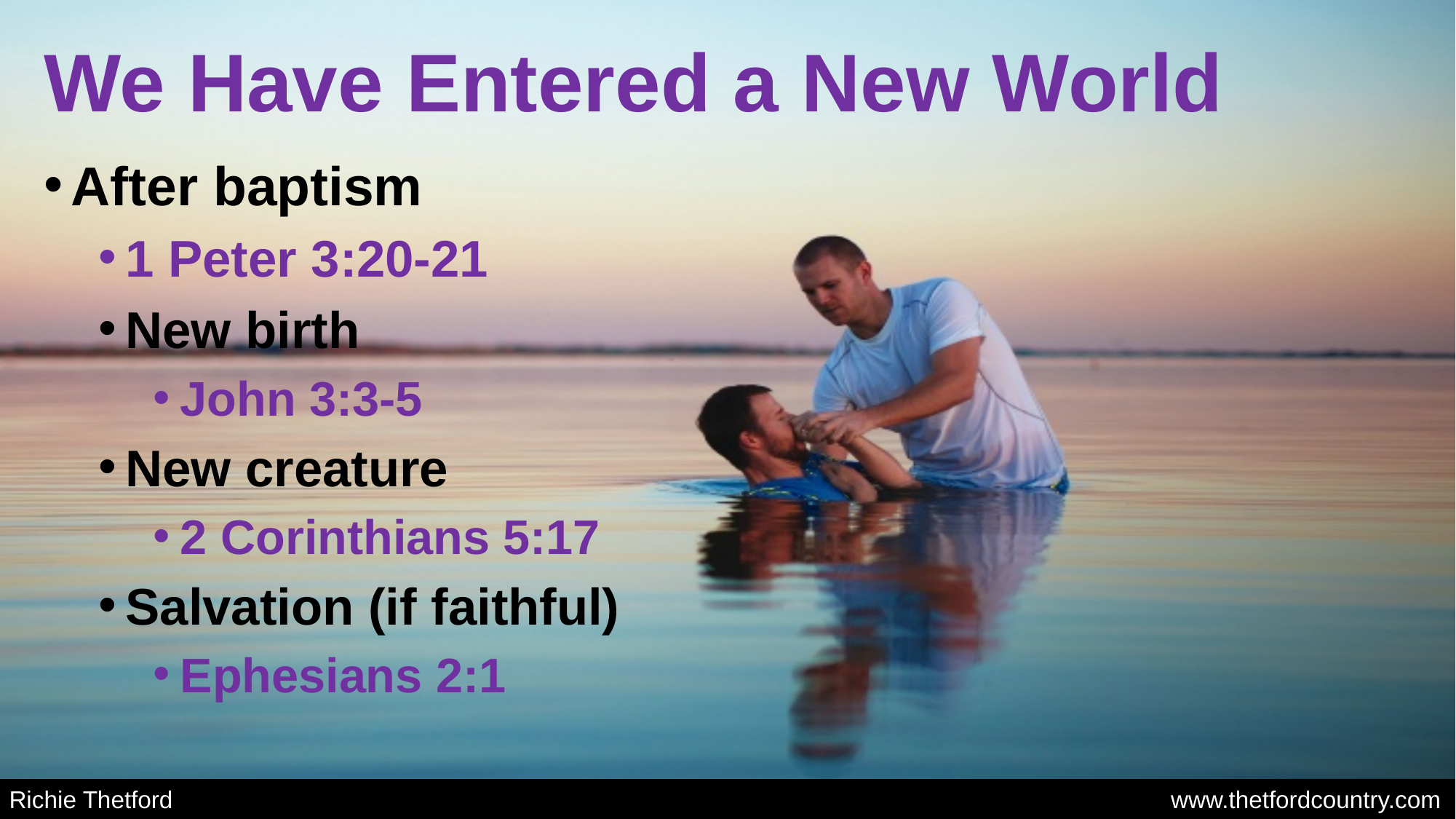

# We Have Entered a New World
After baptism
1 Peter 3:20-21
New birth
John 3:3-5
New creature
2 Corinthians 5:17
Salvation (if faithful)
Ephesians 2:1
Richie Thetford							                                           www.thetfordcountry.com